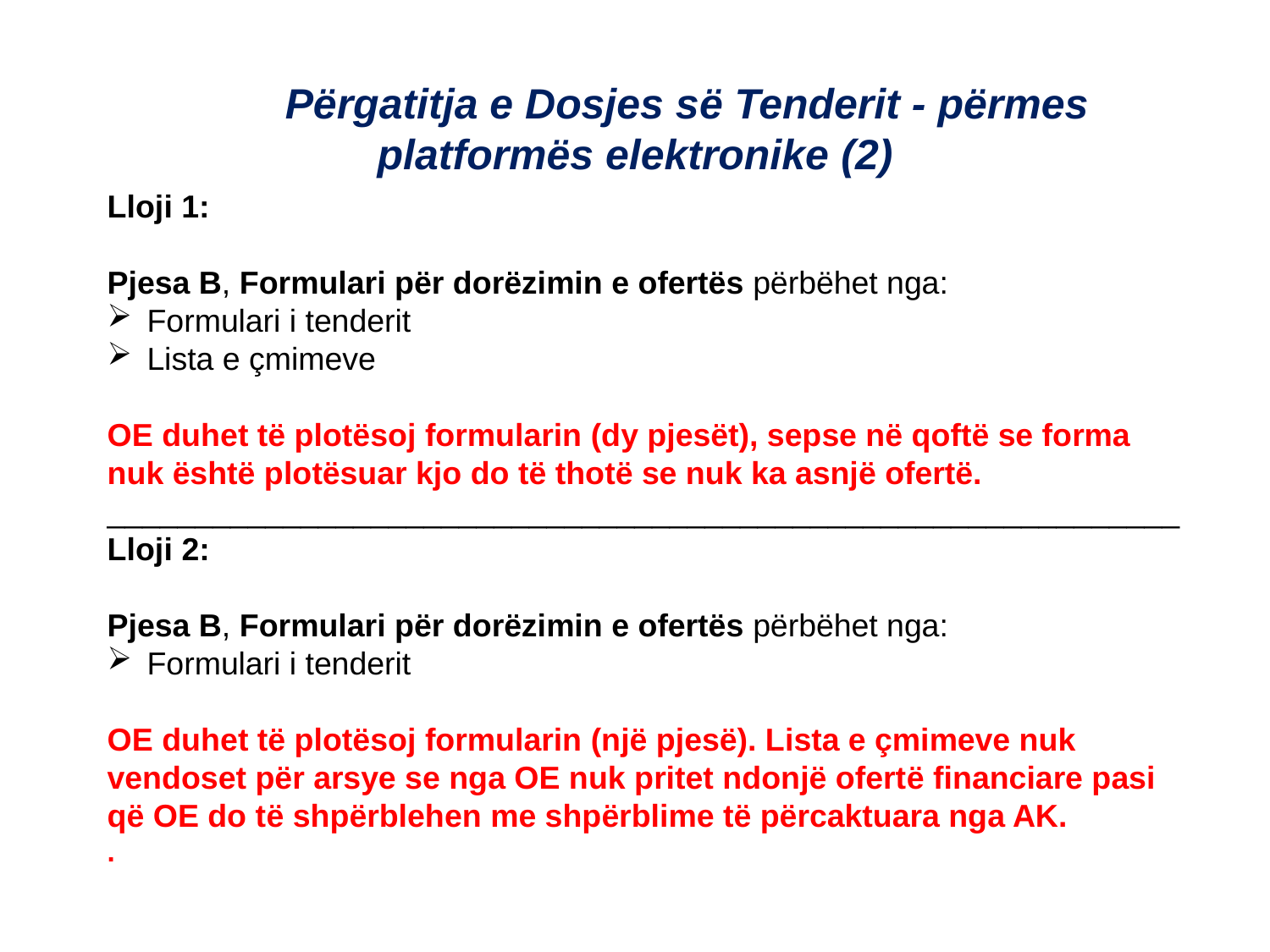

Përgatitja e Dosjes së Tenderit - përmes platformës elektronike (2)

Lloji 1:

Pjesa B, Formulari për dorëzimin e ofertës përbëhet nga:
Formulari i tenderit
Lista e çmimeve

OE duhet të plotësoj formularin (dy pjesët), sepse në qoftë se forma nuk është plotësuar kjo do të thotë se nuk ka asnjë ofertë.
_____________________________________________________________
Lloji 2:

Pjesa B, Formulari për dorëzimin e ofertës përbëhet nga:
Formulari i tenderit

OE duhet të plotësoj formularin (një pjesë). Lista e çmimeve nuk vendoset për arsye se nga OE nuk pritet ndonjë ofertë financiare pasi që OE do të shpërblehen me shpërblime të përcaktuara nga AK.
.